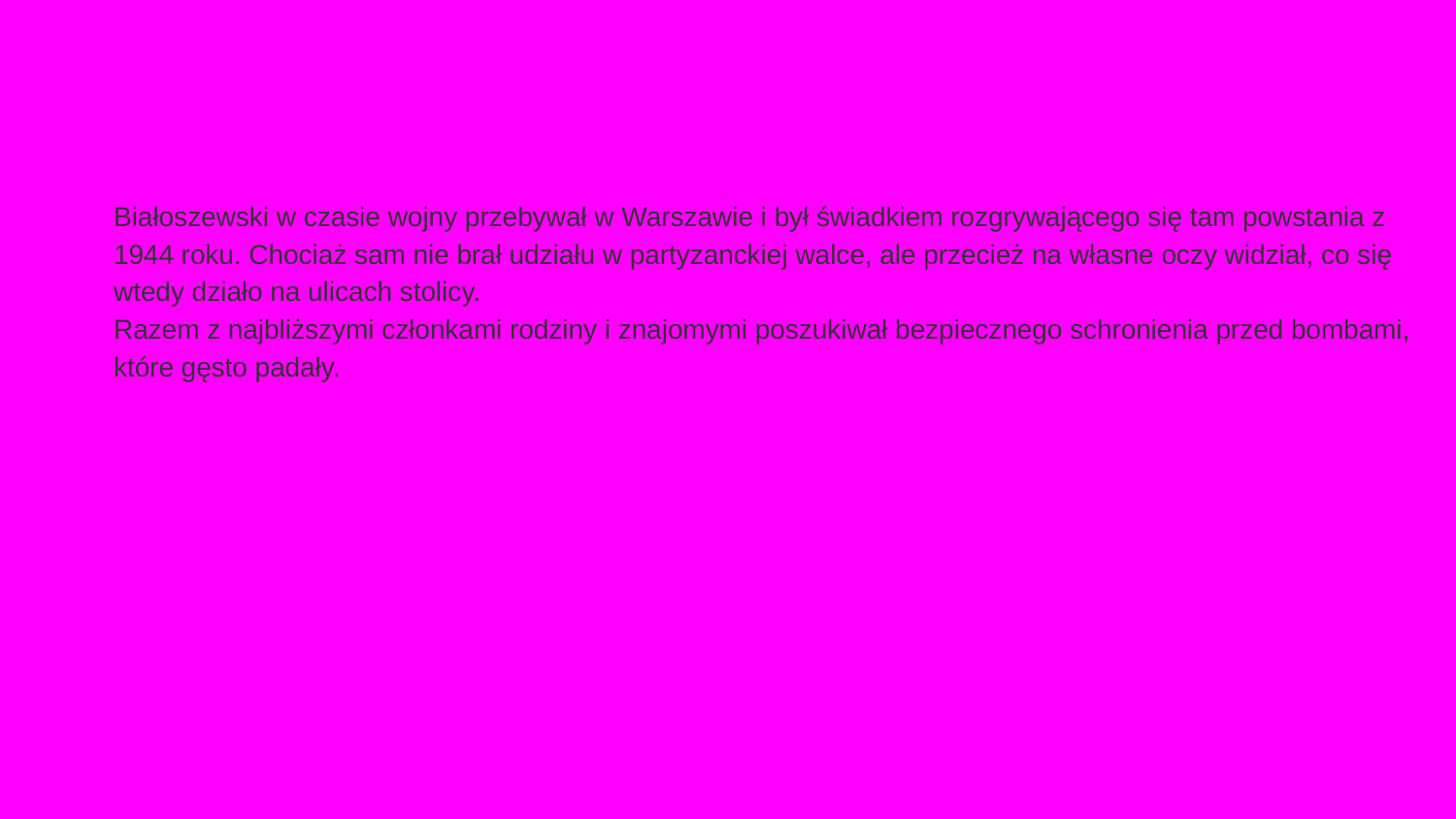

Białoszewski w czasie wojny przebywał w Warszawie i był świadkiem rozgrywającego się tam powstania z 1944 roku. Chociaż sam nie brał udziału w partyzanckiej walce, ale przecież na własne oczy widział, co się wtedy działo na ulicach stolicy.
Razem z najbliższymi członkami rodziny i znajomymi poszukiwał bezpiecznego schronienia przed bombami, które gęsto padały.